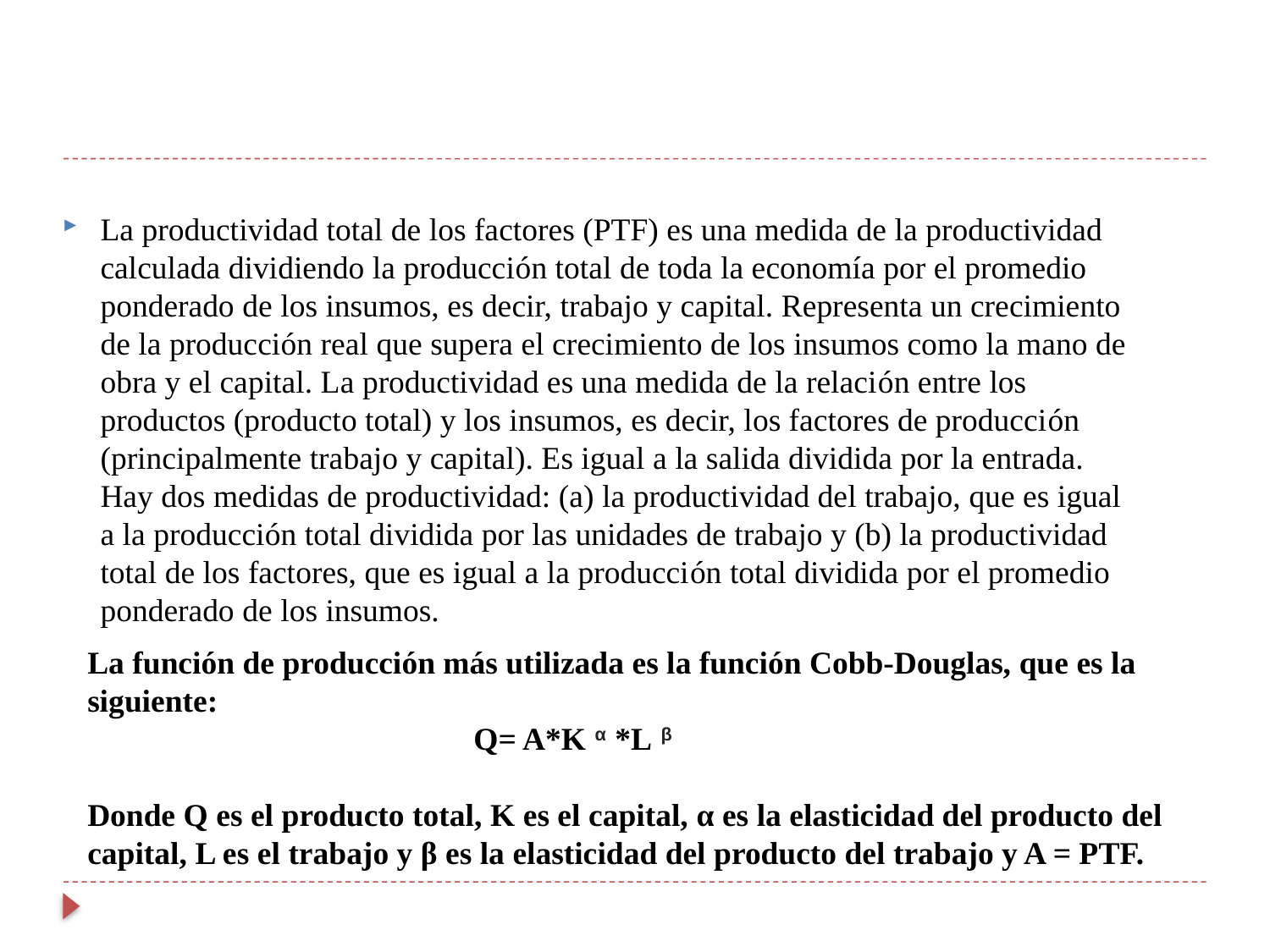

La productividad total de los factores (PTF) es una medida de la productividad calculada dividiendo la producción total de toda la economía por el promedio ponderado de los insumos, es decir, trabajo y capital. Representa un crecimiento de la producción real que supera el crecimiento de los insumos como la mano de obra y el capital. La productividad es una medida de la relación entre los productos (producto total) y los insumos, es decir, los factores de producción (principalmente trabajo y capital). Es igual a la salida dividida por la entrada. Hay dos medidas de productividad: (a) la productividad del trabajo, que es igual a la producción total dividida por las unidades de trabajo y (b) la productividad total de los factores, que es igual a la producción total dividida por el promedio ponderado de los insumos.
La función de producción más utilizada es la función Cobb-Douglas, que es la siguiente:
                                                Q= A*K α *L β

Donde Q es el producto total, K es el capital, α es la elasticidad del producto del capital, L es el trabajo y β es la elasticidad del producto del trabajo y A = PTF.